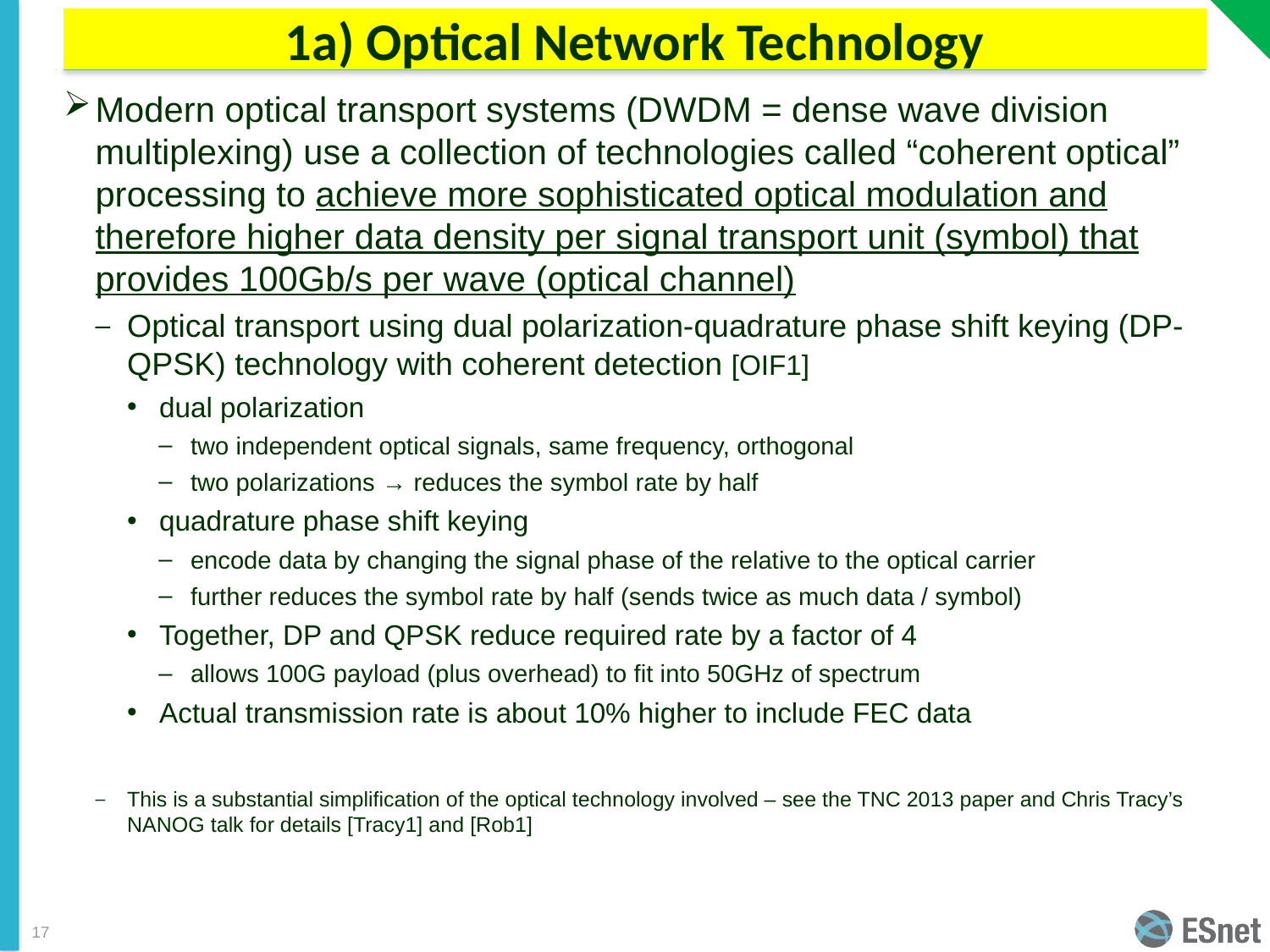

# 1a) Optical Network Technology
Modern optical transport systems (DWDM = dense wave division multiplexing) use a collection of technologies called “coherent optical” processing to achieve more sophisticated optical modulation and therefore higher data density per signal transport unit (symbol) that provides 100Gb/s per wave (optical channel)
Optical transport using dual polarization-quadrature phase shift keying (DP-QPSK) technology with coherent detection [OIF1]
dual polarization
two independent optical signals, same frequency, orthogonal
two polarizations → reduces the symbol rate by half
quadrature phase shift keying
encode data by changing the signal phase of the relative to the optical carrier
further reduces the symbol rate by half (sends twice as much data / symbol)
Together, DP and QPSK reduce required rate by a factor of 4
allows 100G payload (plus overhead) to fit into 50GHz of spectrum
Actual transmission rate is about 10% higher to include FEC data

This is a substantial simplification of the optical technology involved – see the TNC 2013 paper and Chris Tracy’s NANOG talk for details [Tracy1] and [Rob1]
17